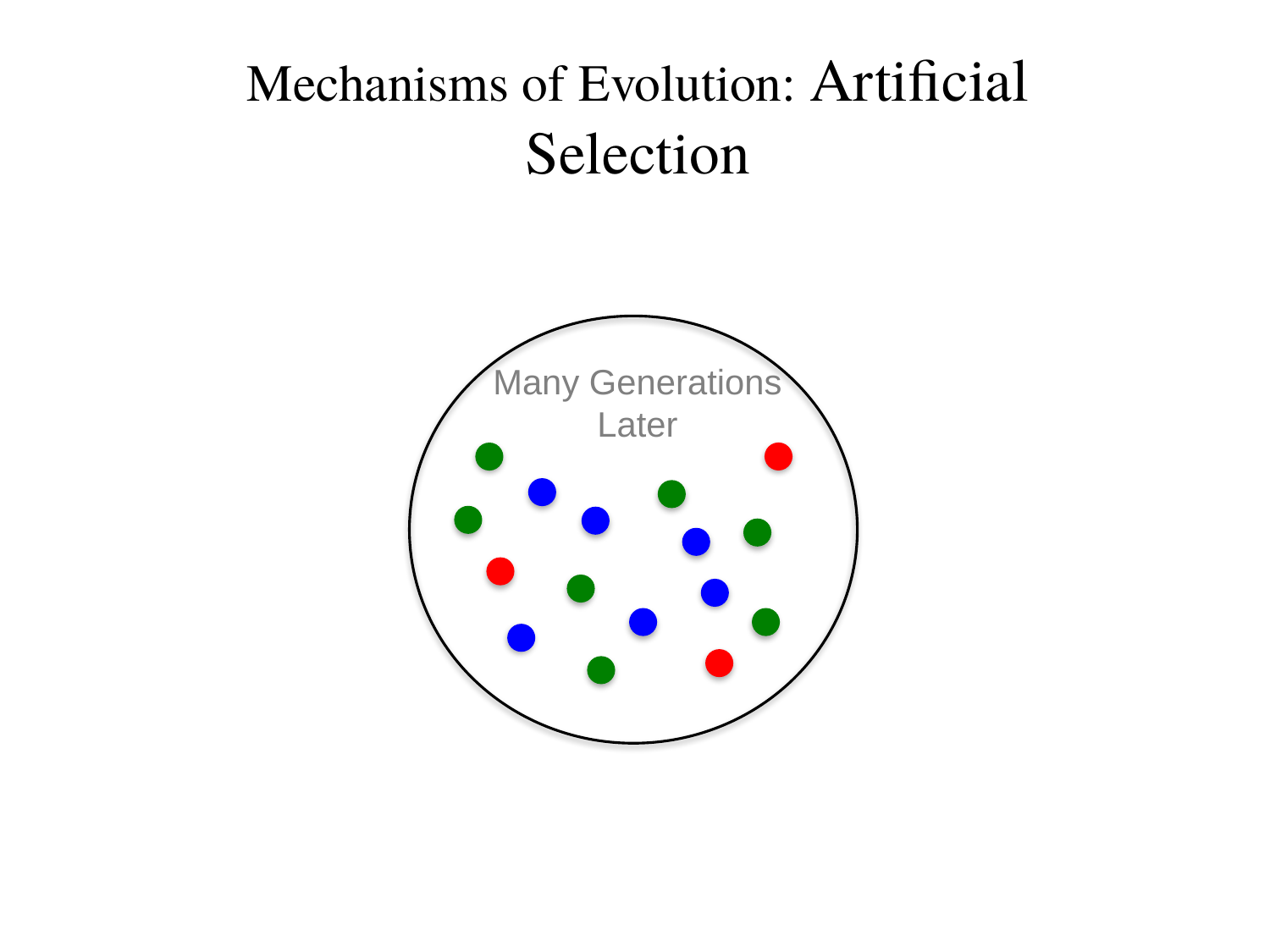

# Mechanisms of Evolution: Artificial Selection

Many Generations Later